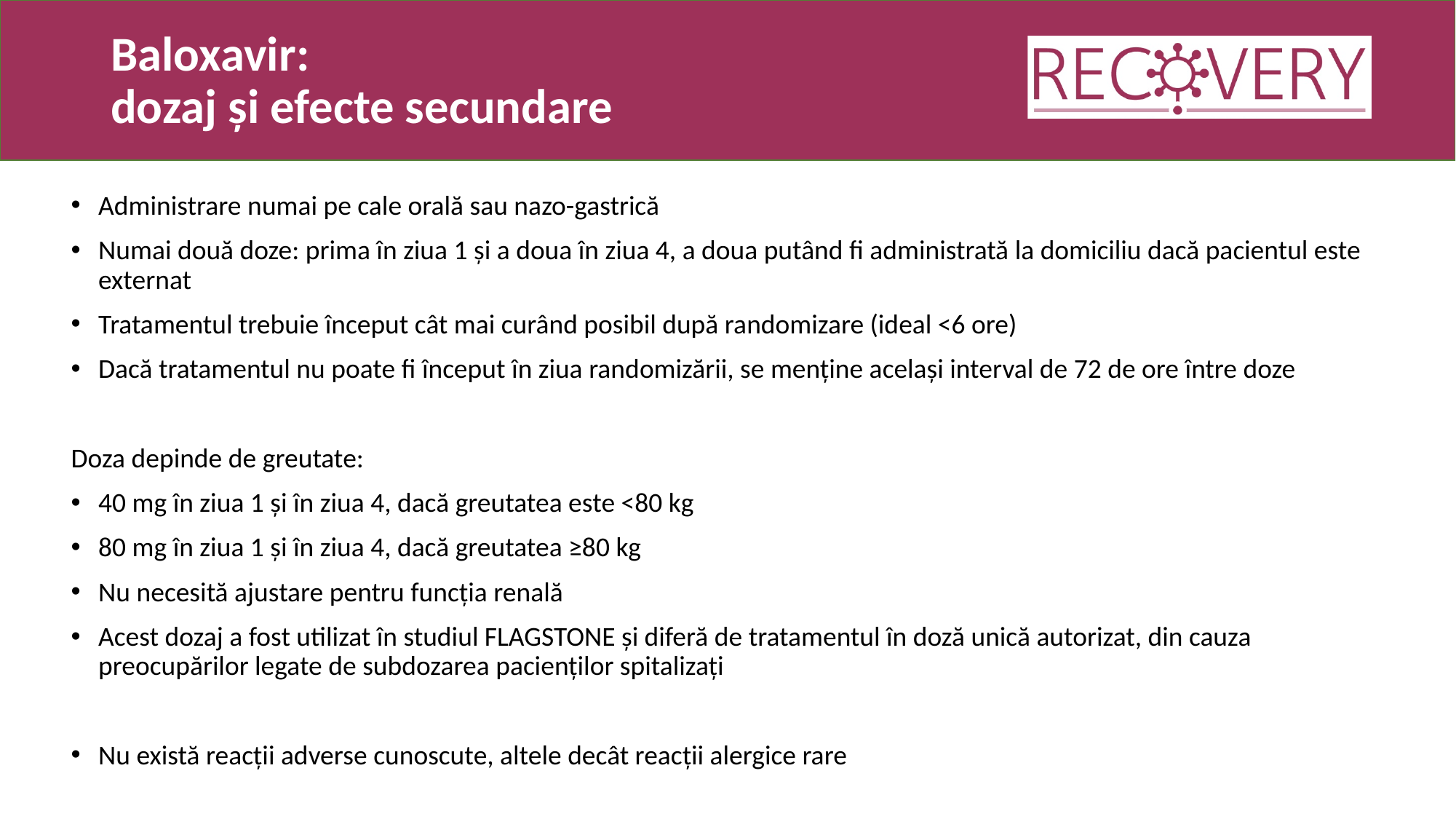

# Baloxavir: dozaj și efecte secundare
Administrare numai pe cale orală sau nazo-gastrică
Numai două doze: prima în ziua 1 și a doua în ziua 4, a doua putând fi administrată la domiciliu dacă pacientul este externat
Tratamentul trebuie început cât mai curând posibil după randomizare (ideal <6 ore)
Dacă tratamentul nu poate fi început în ziua randomizării, se menține același interval de 72 de ore între doze

Doza depinde de greutate:
40 mg în ziua 1 și în ziua 4, dacă greutatea este <80 kg
80 mg în ziua 1 și în ziua 4, dacă greutatea ≥80 kg
Nu necesită ajustare pentru funcția renală
Acest dozaj a fost utilizat în studiul FLAGSTONE și diferă de tratamentul în doză unică autorizat, din cauza preocupărilor legate de subdozarea pacienților spitalizați

Nu există reacții adverse cunoscute, altele decât reacții alergice rare